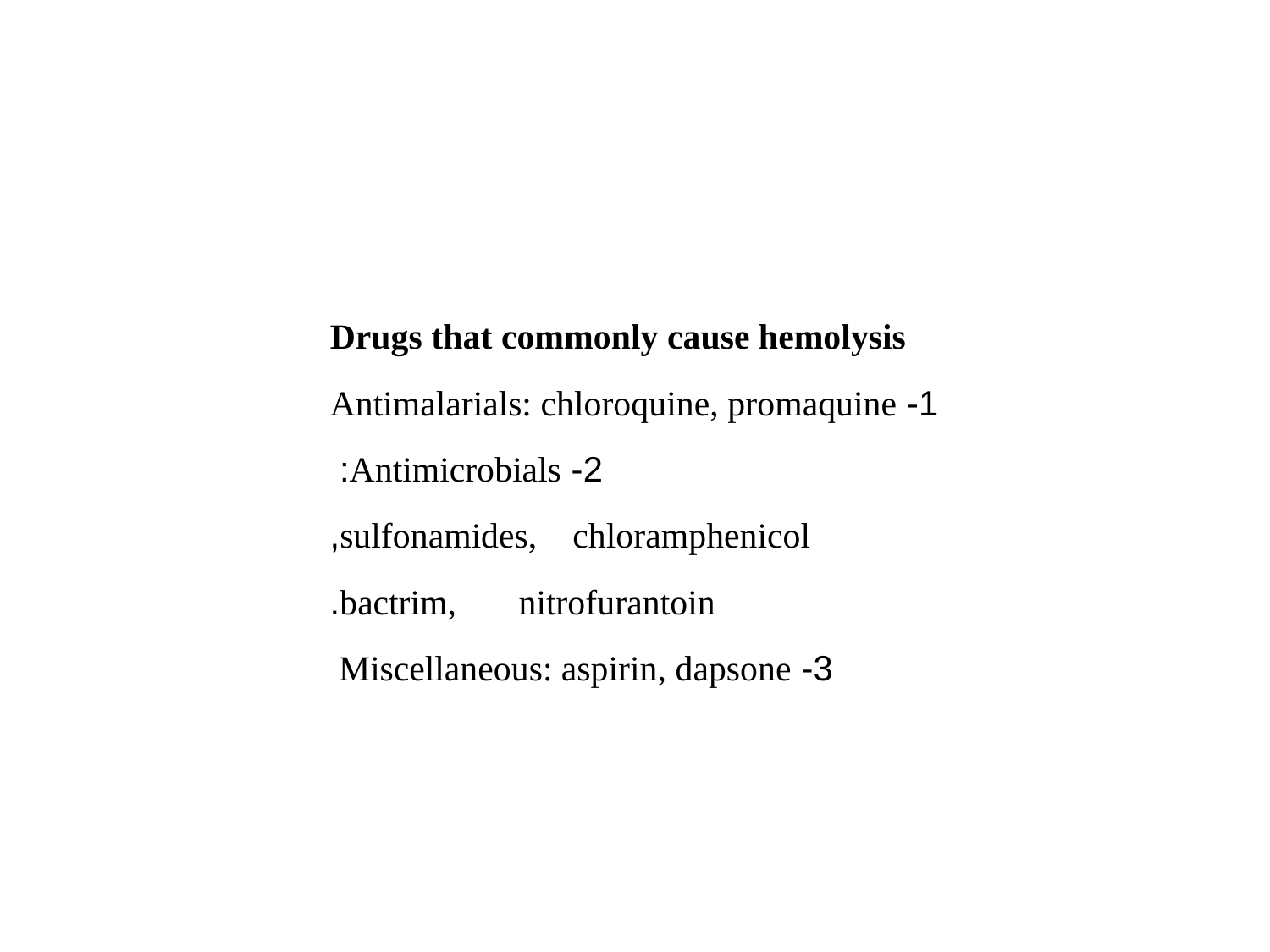

Drugs that commonly cause hemolysis
1- Antimalarials: chloroquine, promaquine
2- Antimicrobials:
    sulfonamides,    chloramphenicol,
    bactrim,       nitrofurantoin.
3- Miscellaneous: aspirin, dapsone